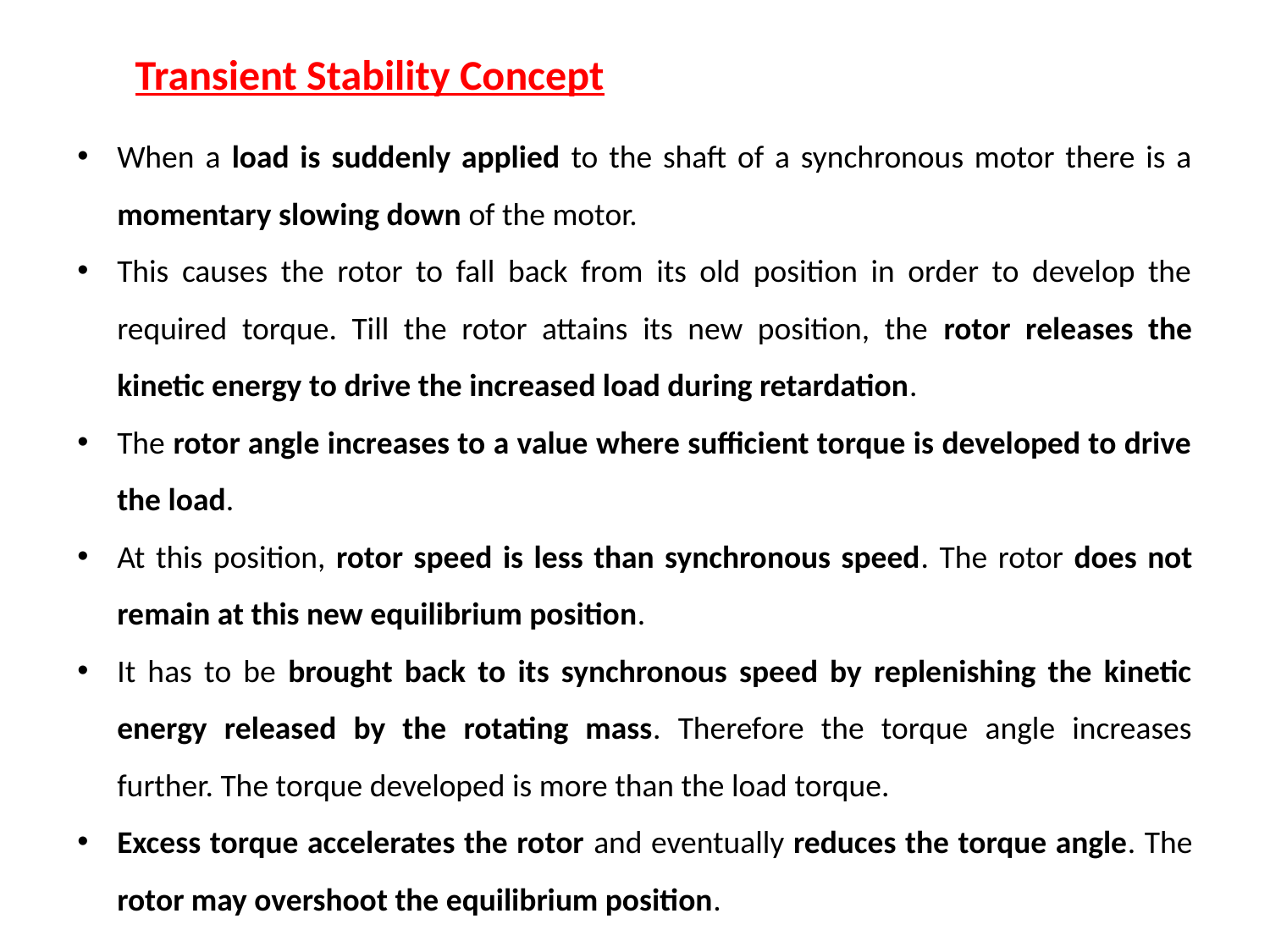

Transient Stability Concept
When a load is suddenly applied to the shaft of a synchronous motor there is a momentary slowing down of the motor.
This causes the rotor to fall back from its old position in order to develop the required torque. Till the rotor attains its new position, the rotor releases the kinetic energy to drive the increased load during retardation.
The rotor angle increases to a value where sufficient torque is developed to drive the load.
At this position, ro­tor speed is less than synchronous speed. The rotor does not remain at this new equilibrium position.
It has to be brought back to its synchronous speed by replenishing the kinetic energy released by the rotating mass. Therefore the torque angle increases further. The torque developed is more than the load torque.
Excess torque accelerates the rotor and eventually reduces the torque angle. The rotor may overshoot the equilibrium position.